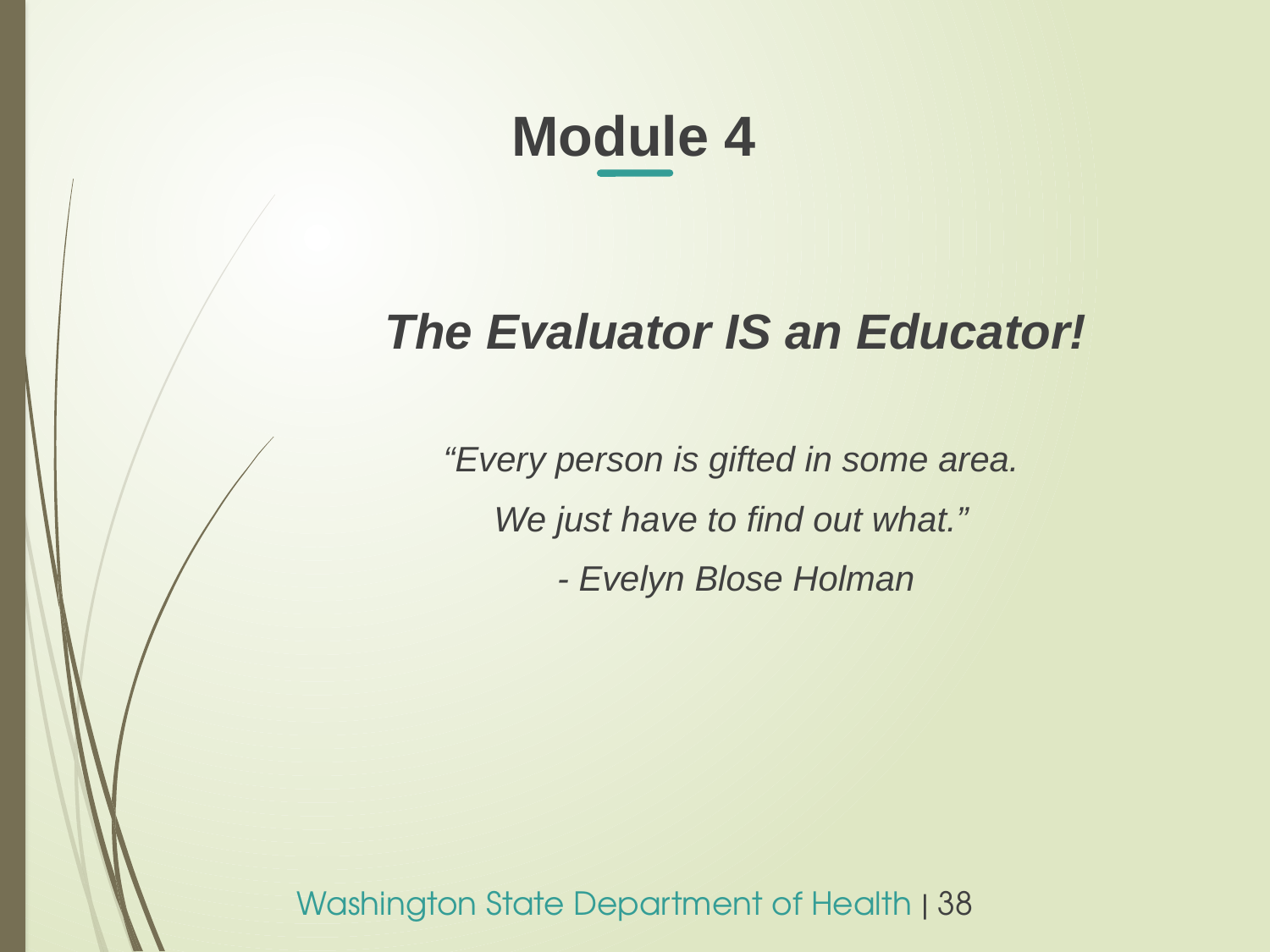

Module 4

The Evaluator IS an Educator!

“Every person is gifted in some area.
We just have to find out what.”
- Evelyn Blose Holman